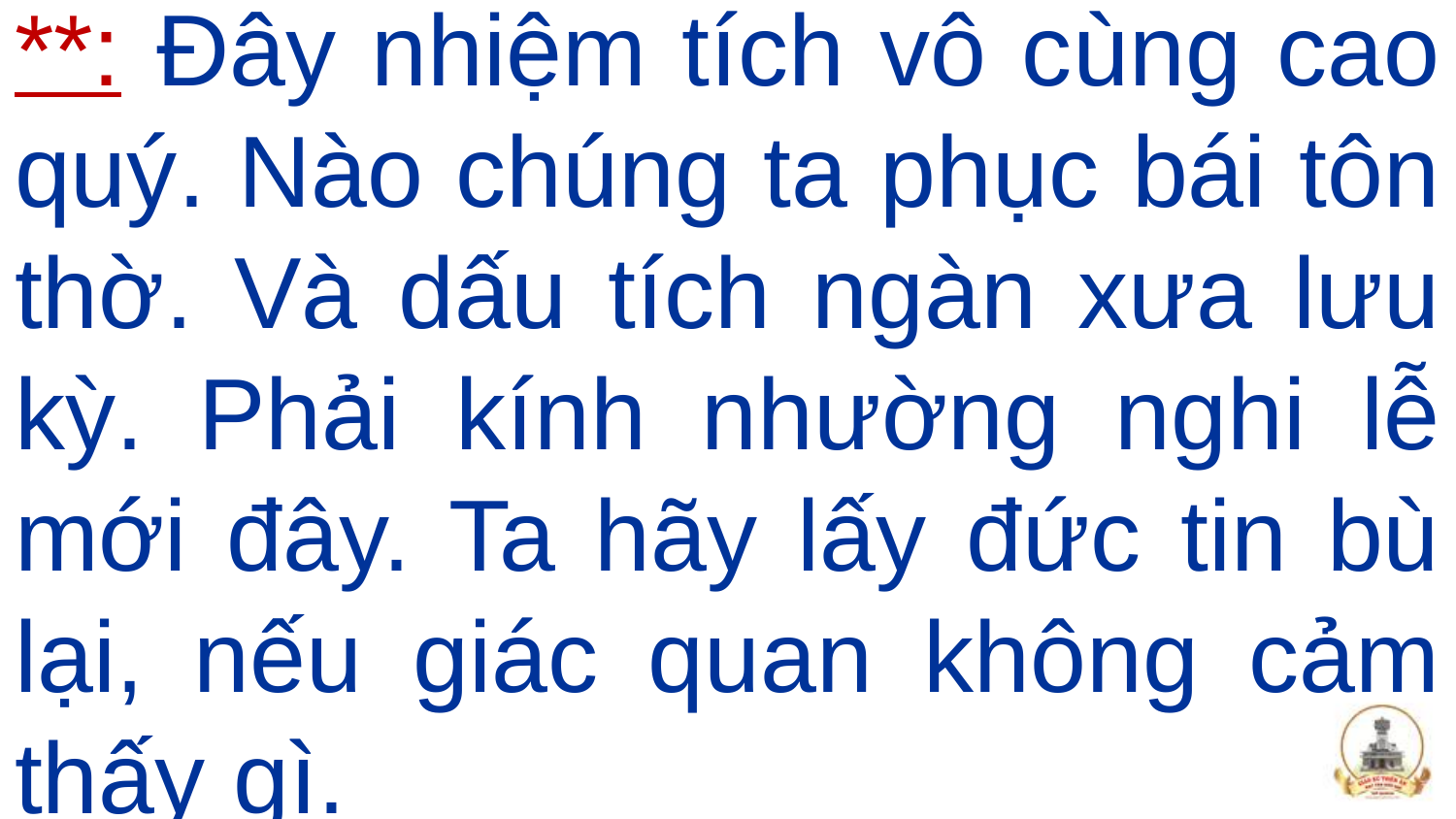

# **: Đây nhiệm tích vô cùng cao quý. Nào chúng ta phục bái tôn thờ. Và dấu tích ngàn xưa lưu kỳ. Phải kính nhường nghi lễ mới đây. Ta hãy lấy đức tin bù lại, nếu giác quan không cảm thấy gì.